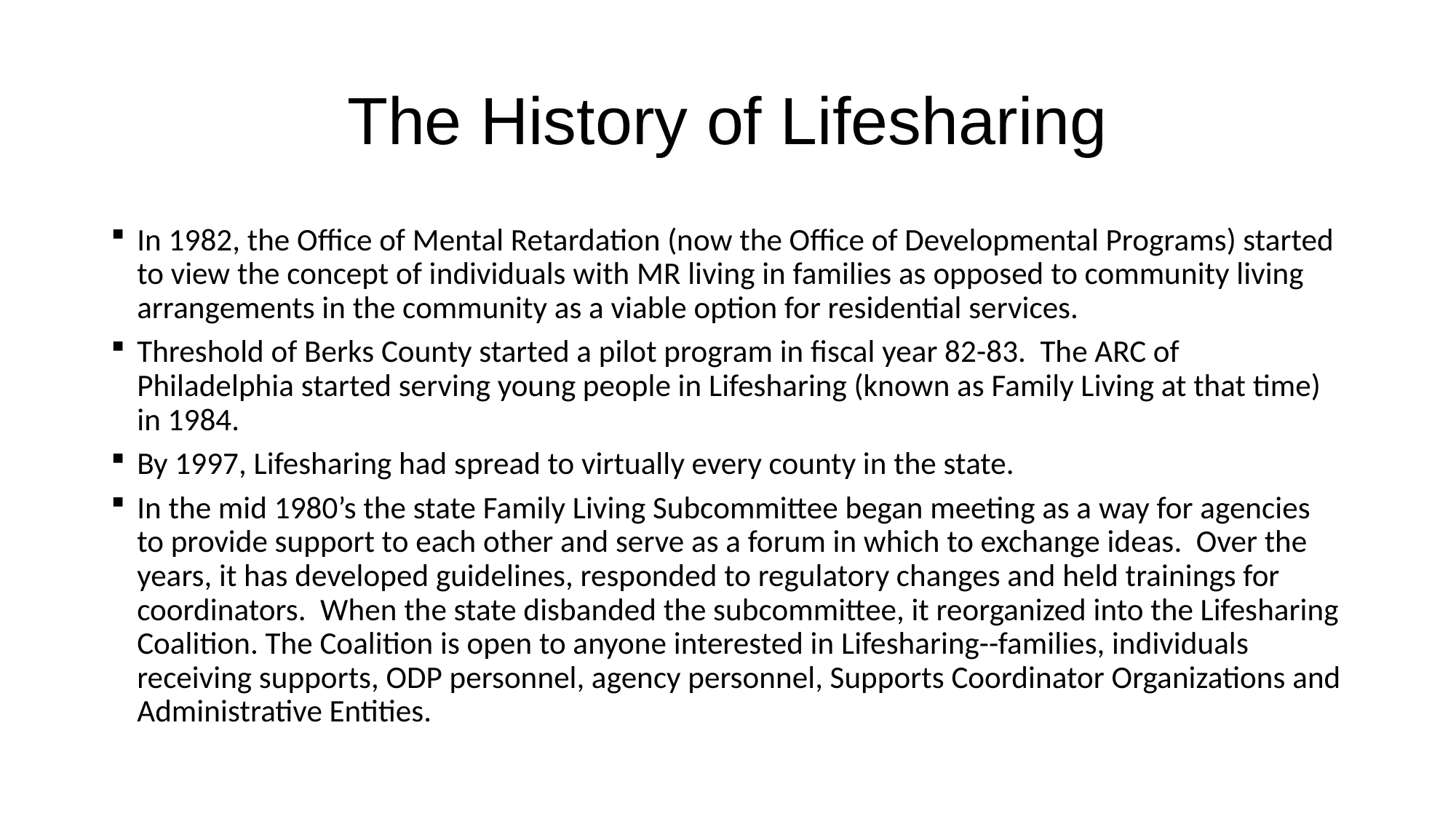

# The History of Lifesharing
In 1982, the Office of Mental Retardation (now the Office of Developmental Programs) started to view the concept of individuals with MR living in families as opposed to community living arrangements in the community as a viable option for residential services.
Threshold of Berks County started a pilot program in fiscal year 82-83.  The ARC of Philadelphia started serving young people in Lifesharing (known as Family Living at that time) in 1984.
By 1997, Lifesharing had spread to virtually every county in the state.
In the mid 1980’s the state Family Living Subcommittee began meeting as a way for agencies to provide support to each other and serve as a forum in which to exchange ideas.  Over the years, it has developed guidelines, responded to regulatory changes and held trainings for coordinators.  When the state disbanded the subcommittee, it reorganized into the Lifesharing Coalition. The Coalition is open to anyone interested in Lifesharing--families, individuals receiving supports, ODP personnel, agency personnel, Supports Coordinator Organizations and Administrative Entities.